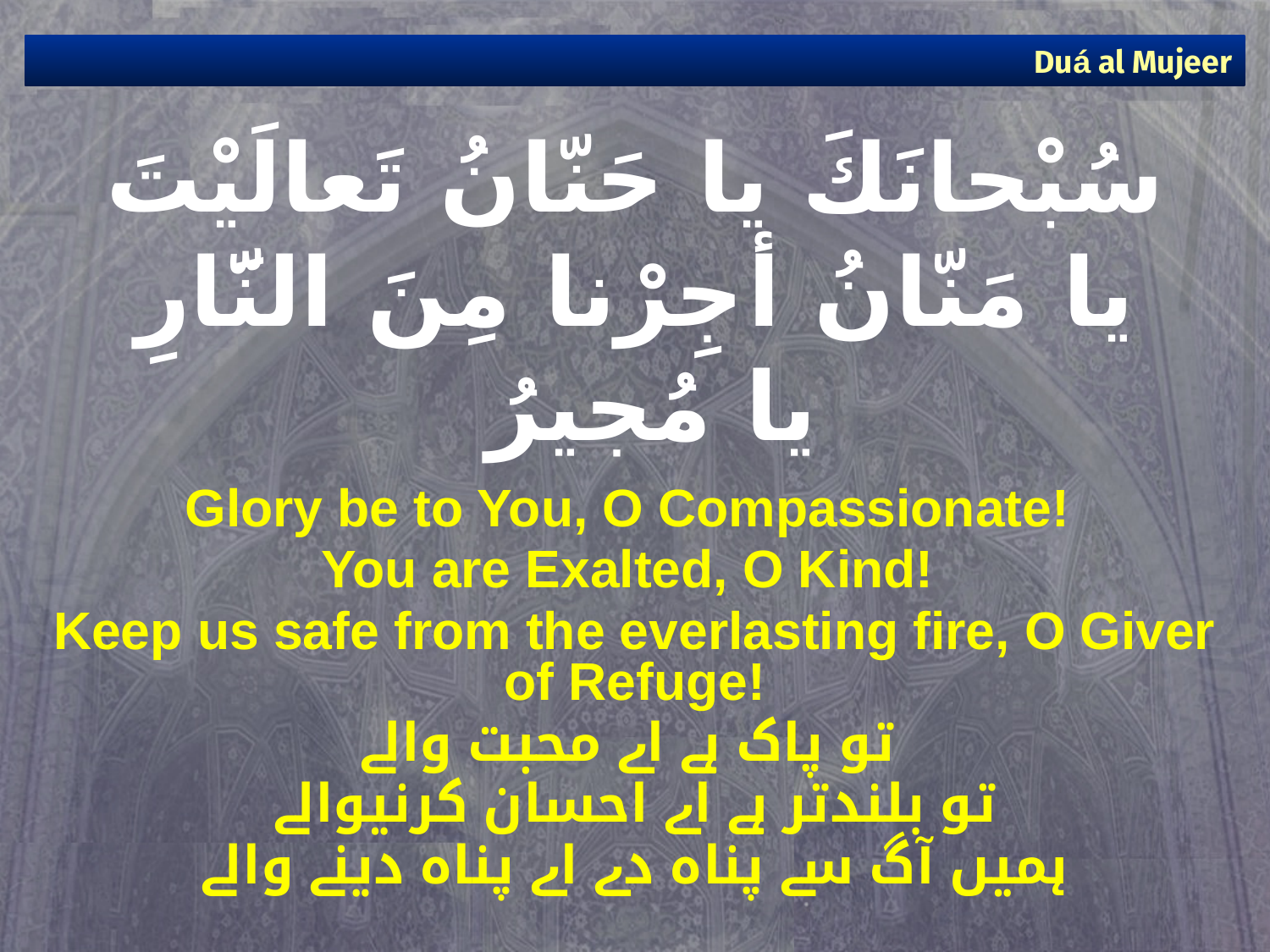

Duá al Mujeer
# سُبْحانَكَ يا حَنّانُ تَعالَيْتَ يا مَنّانُ أجِرْنا مِنَ النَّارِ يا مُجيرُ
Glory be to You, O Compassionate!
You are Exalted, O Kind!
Keep us safe from the everlasting fire, O Giver of Refuge!
تو پاک ہے اے محبت والے
تو بلندتر ہے اے احسان کرنیوالے
ہمیں آگ سے پناہ دے اے پناہ دینے والے